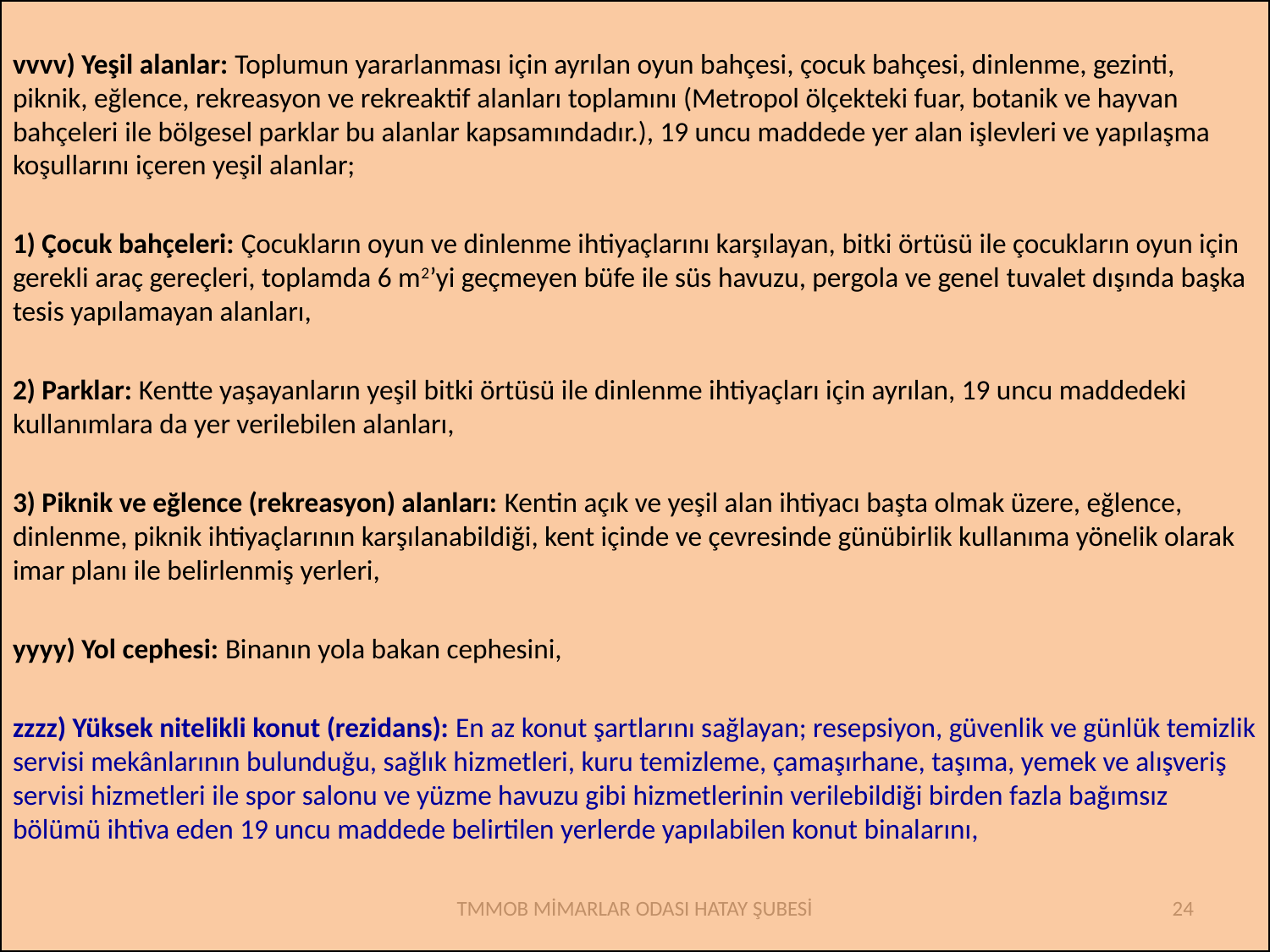

vvvv) Yeşil alanlar: Toplumun yararlanması için ayrılan oyun bahçesi, çocuk bahçesi, dinlenme, gezinti, piknik, eğlence, rekreasyon ve rekreaktif alanları toplamını (Metropol ölçekteki fuar, botanik ve hayvan bahçeleri ile bölgesel parklar bu alanlar kapsamındadır.), 19 uncu maddede yer alan işlevleri ve yapılaşma koşullarını içeren yeşil alanlar;

1) Çocuk bahçeleri: Çocukların oyun ve dinlenme ihtiyaçlarını karşılayan, bitki örtüsü ile çocukların oyun için gerekli araç gereçleri, toplamda 6 m2’yi geçmeyen büfe ile süs havuzu, pergola ve genel tuvalet dışında başka tesis yapılamayan alanları,

2) Parklar: Kentte yaşayanların yeşil bitki örtüsü ile dinlenme ihtiyaçları için ayrılan, 19 uncu maddedeki kullanımlara da yer verilebilen alanları,

3) Piknik ve eğlence (rekreasyon) alanları: Kentin açık ve yeşil alan ihtiyacı başta olmak üzere, eğlence, dinlenme, piknik ihtiyaçlarının karşılanabildiği, kent içinde ve çevresinde günübirlik kullanıma yönelik olarak imar planı ile belirlenmiş yerleri,

yyyy) Yol cephesi: Binanın yola bakan cephesini,

zzzz) Yüksek nitelikli konut (rezidans): En az konut şartlarını sağlayan; resepsiyon, güvenlik ve günlük temizlik servisi mekânlarının bulunduğu, sağlık hizmetleri, kuru temizleme, çamaşırhane, taşıma, yemek ve alışveriş servisi hizmetleri ile spor salonu ve yüzme havuzu gibi hizmetlerinin verilebildiği birden fazla bağımsız bölümü ihtiva eden 19 uncu maddede belirtilen yerlerde yapılabilen konut binalarını,

TMMOB MİMARLAR ODASI HATAY ŞUBESİ
24